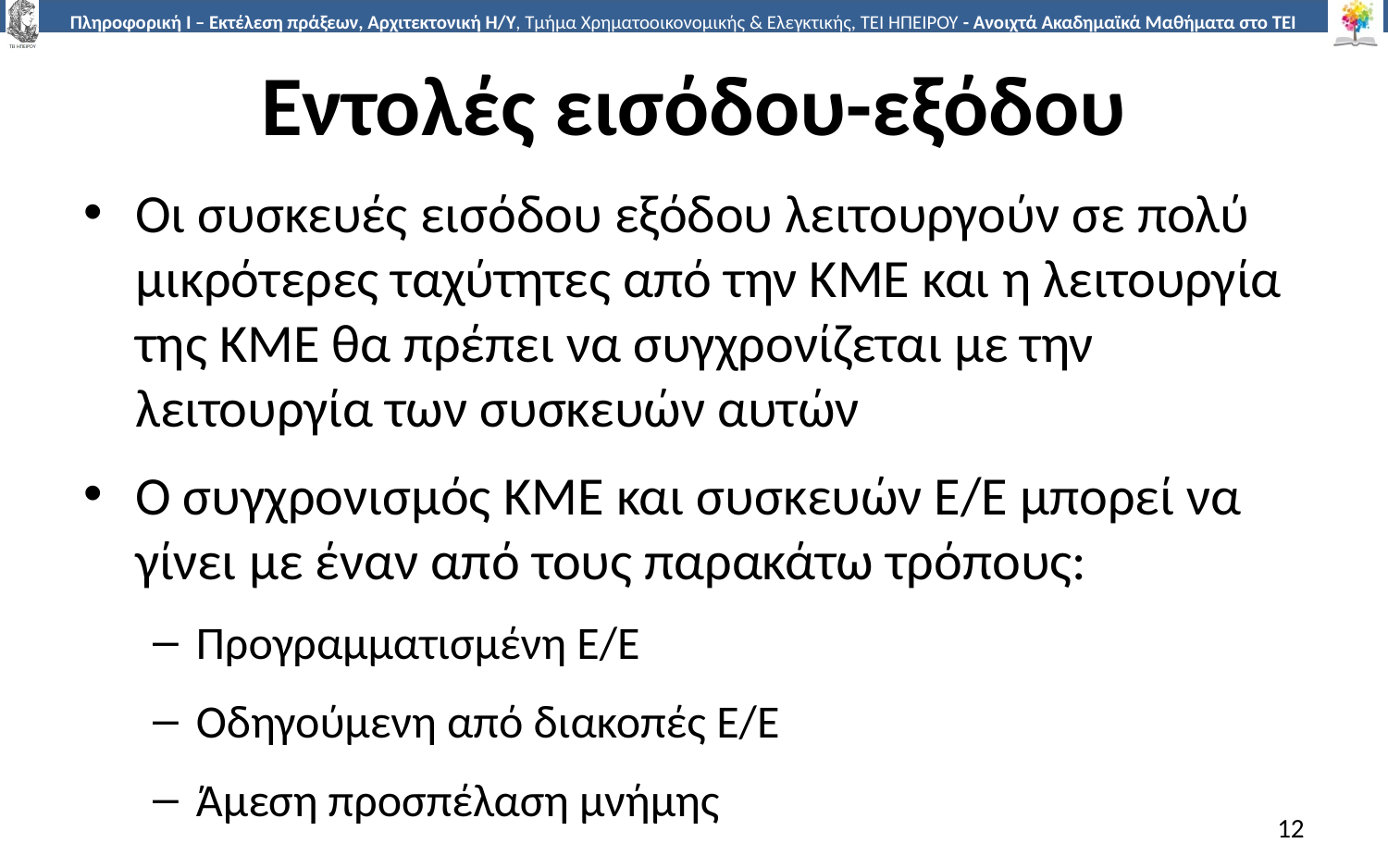

# Εντολές εισόδου-εξόδου
Οι συσκευές εισόδου εξόδου λειτουργούν σε πολύ μικρότερες ταχύτητες από την ΚΜΕ και η λειτουργία της ΚΜΕ θα πρέπει να συγχρονίζεται με την λειτουργία των συσκευών αυτών
Ο συγχρονισμός KME και συσκευών Ε/Ε μπορεί να γίνει με έναν από τους παρακάτω τρόπους:
Προγραμματισμένη Ε/Ε
Οδηγούμενη από διακοπές Ε/Ε
Άμεση προσπέλαση μνήμης
12